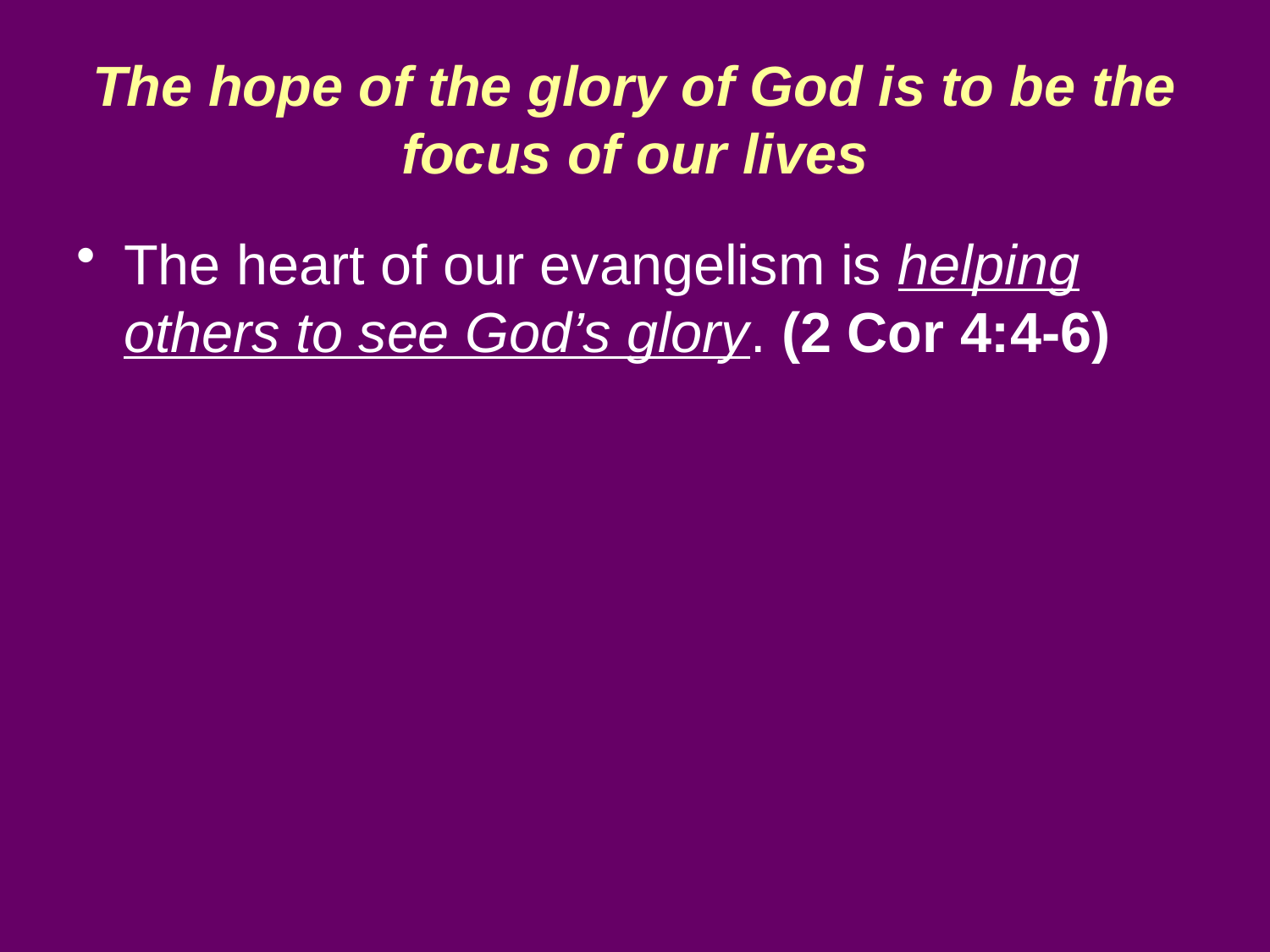

# The hope of the glory of God is to be the focus of our lives
The heart of our evangelism is helping others to see God’s glory. (2 Cor 4:4-6)